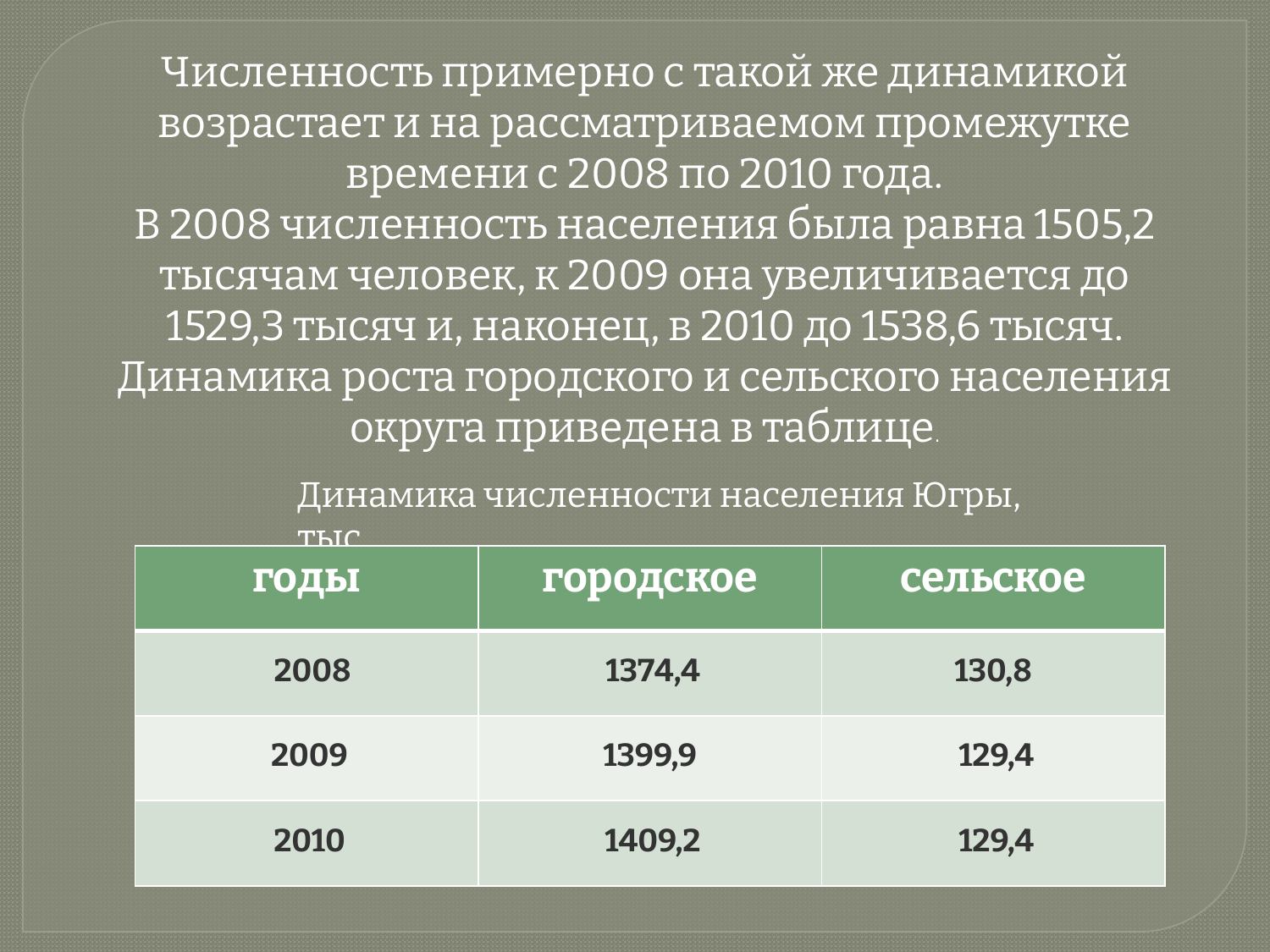

Численность примерно с такой же динамикой возрастает и на рассматриваемом промежутке времени с 2008 по 2010 года.
В 2008 численность населения была равна 1505,2 тысячам человек, к 2009 она увеличивается до 1529,3 тысяч и, наконец, в 2010 до 1538,6 тысяч. Динамика роста городского и сельского населения округа приведена в таблице.
Динамика численности населения Югры, тыс
| годы | городское | сельское |
| --- | --- | --- |
| 2008 | 1374,4 | 130,8 |
| 2009 | 1399,9 | 129,4 |
| 2010 | 1409,2 | 129,4 |